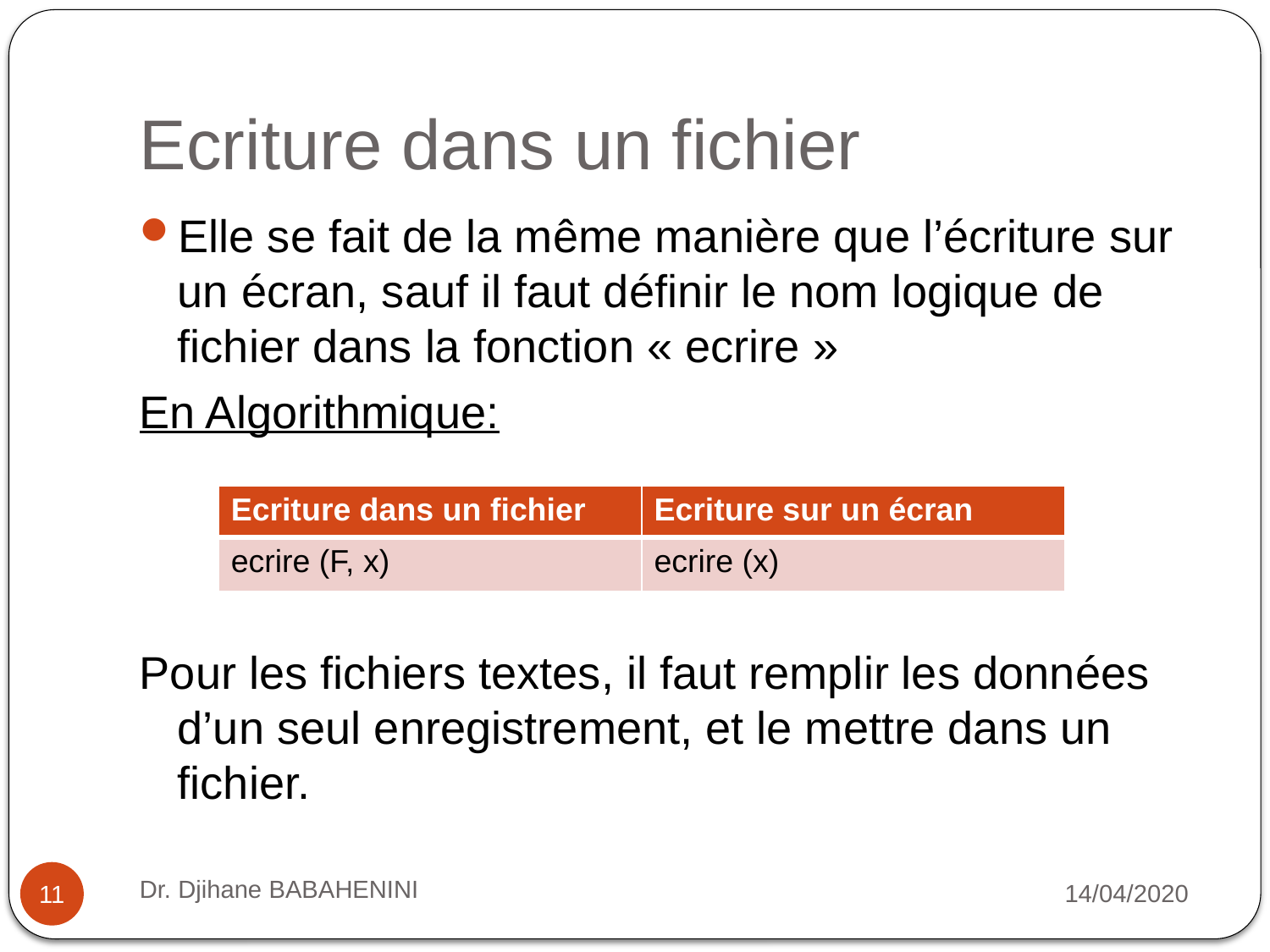

# Ecriture dans un fichier
Elle se fait de la même manière que l’écriture sur un écran, sauf il faut définir le nom logique de fichier dans la fonction « ecrire »
En Algorithmique:

Pour les fichiers textes, il faut remplir les données d’un seul enregistrement, et le mettre dans un fichier.
| Ecriture dans un fichier | Ecriture sur un écran |
| --- | --- |
| ecrire (F, x) | ecrire (x) |
Dr. Djihane BABAHENINI
14/04/2020
11